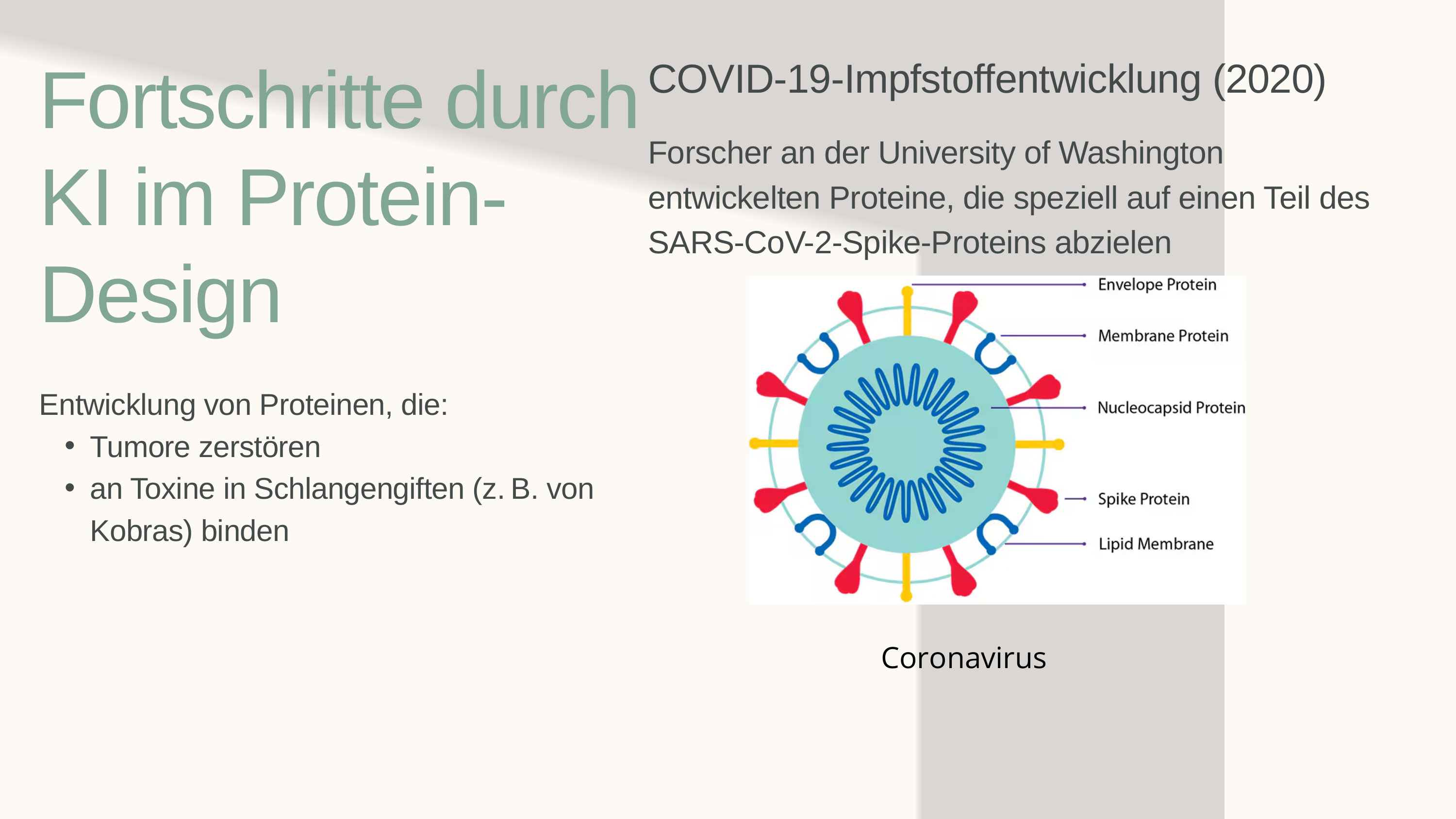

Fortschritte durch KI im Protein-Design
COVID-19-Impfstoffentwicklung (2020)
Forscher an der University of Washington entwickelten Proteine, die speziell auf einen Teil des SARS-CoV-2-Spike-Proteins abzielen

Entwicklung von Proteinen, die:
Tumore zerstören
an Toxine in Schlangengiften (z. B. von Kobras) binden

Coronavirus